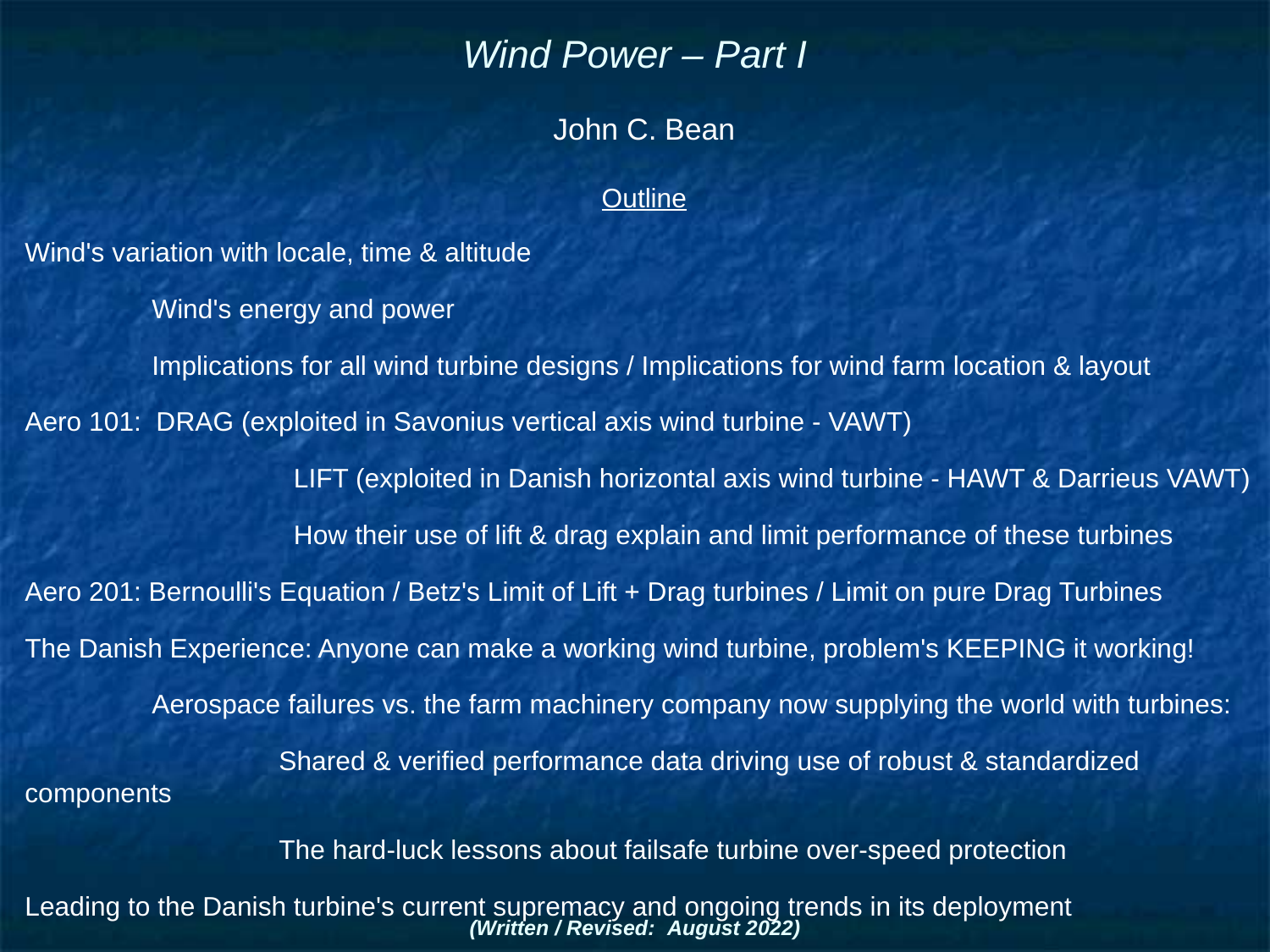

# Wind Power – Part I
John C. Bean

Outline

Wind's variation with locale, time & altitude

	Wind's energy and power

	Implications for all wind turbine designs / Implications for wind farm location & layout

Aero 101:  DRAG (exploited in Savonius vertical axis wind turbine - VAWT)

	 	  LIFT (exploited in Danish horizontal axis wind turbine - HAWT & Darrieus VAWT)

		  How their use of lift & drag explain and limit performance of these turbines

Aero 201: Bernoulli's Equation / Betz's Limit of Lift + Drag turbines / Limit on pure Drag Turbines

The Danish Experience: Anyone can make a working wind turbine, problem's KEEPING it working!

	Aerospace failures vs. the farm machinery company now supplying the world with turbines:

		Shared & verified performance data driving use of robust & standardized components

		The hard-luck lessons about failsafe turbine over-speed protection

Leading to the Danish turbine's current supremacy and ongoing trends in its deployment
(Written / Revised:  August 2022)